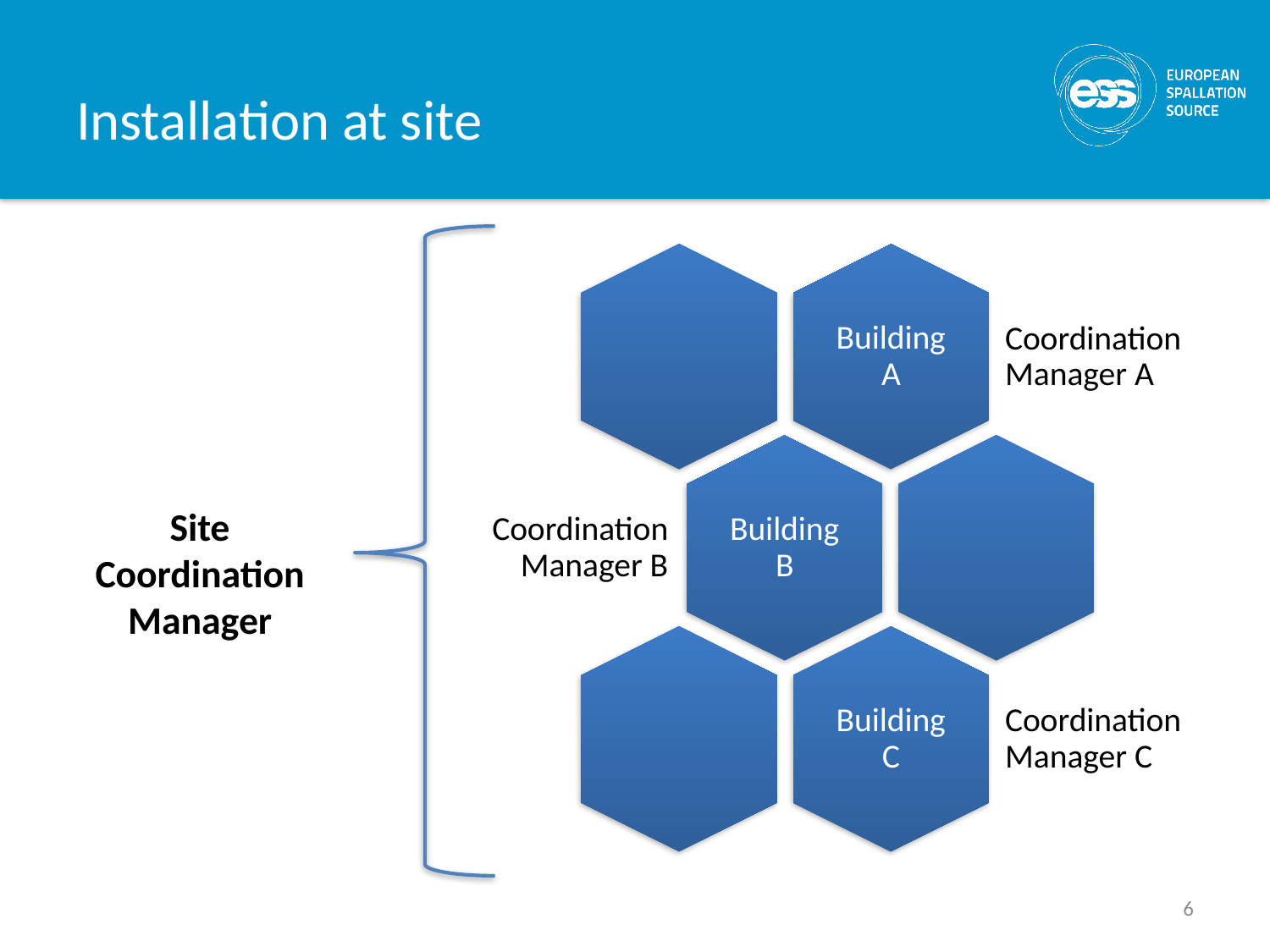

# Installation at site

Building A
Coordination Manager A

Building B
Coordination Manager B

Building C
Coordination Manager C

Site Coordination Manager
6